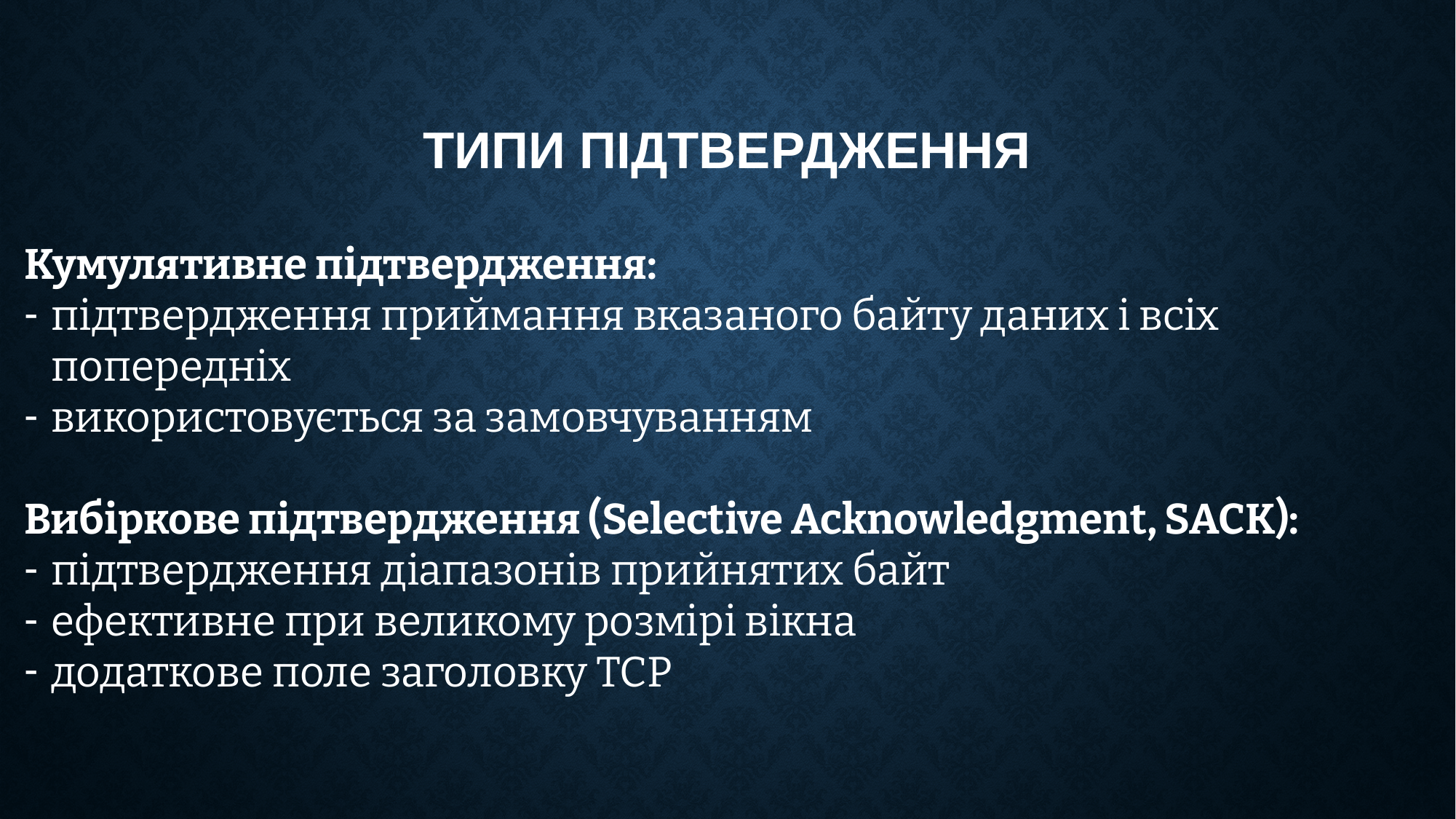

# Типи підтвердження
Кумулятивне підтвердження:
підтвердження приймання вказаного байту даних і всіх попередніх
використовується за замовчуванням

Вибіркове підтвердження (Selective Acknowledgment, SACK):
підтвердження діапазонів прийнятих байт
ефективне при великому розмірі вікна
додаткове поле заголовку ТСР